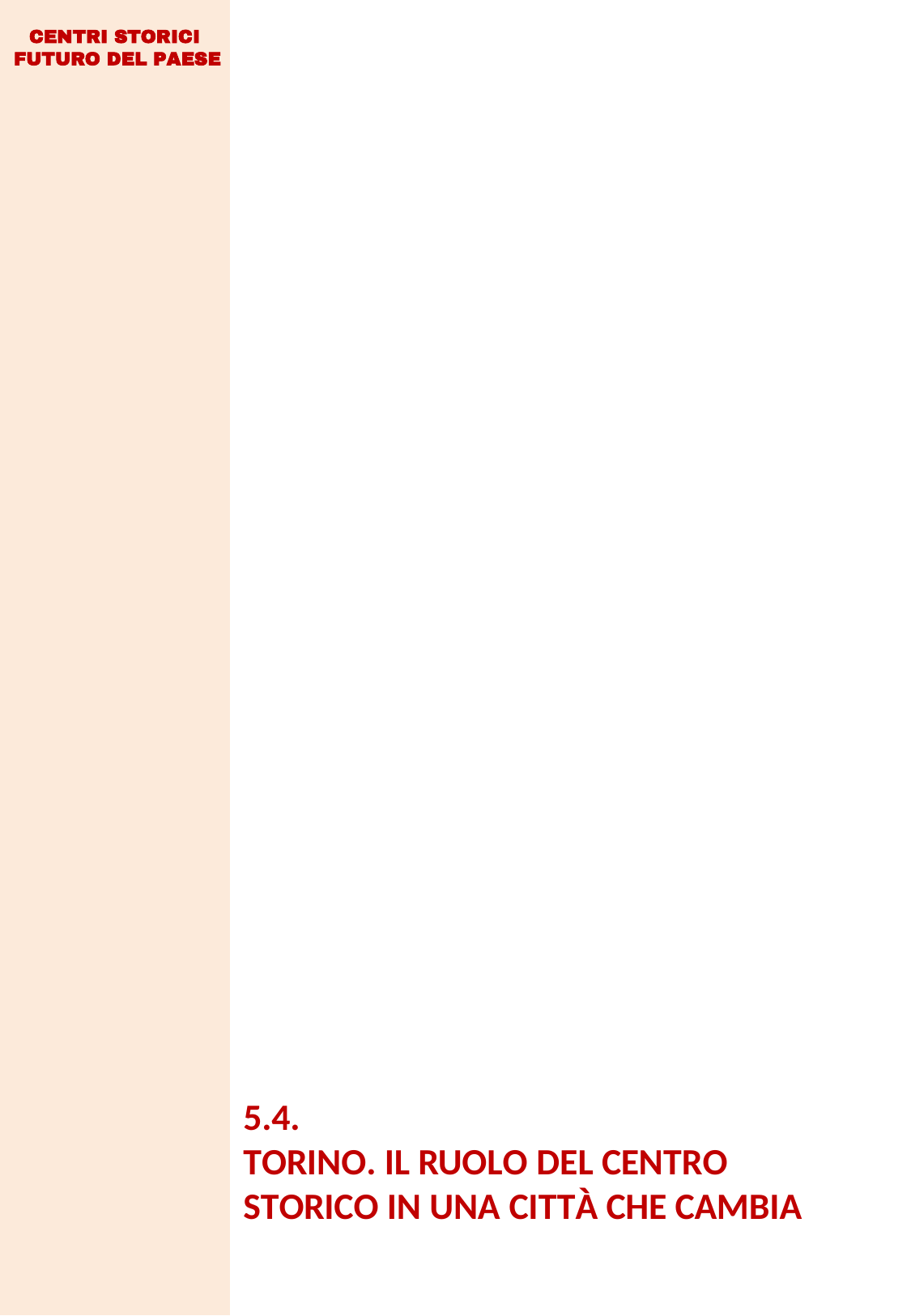

CENTRI STORICI FUTURO DEL PAESE
5.4.
TORINO. IL RUOLO DEL CENTRO STORICO IN UNA CITTÀ CHE CAMBIA